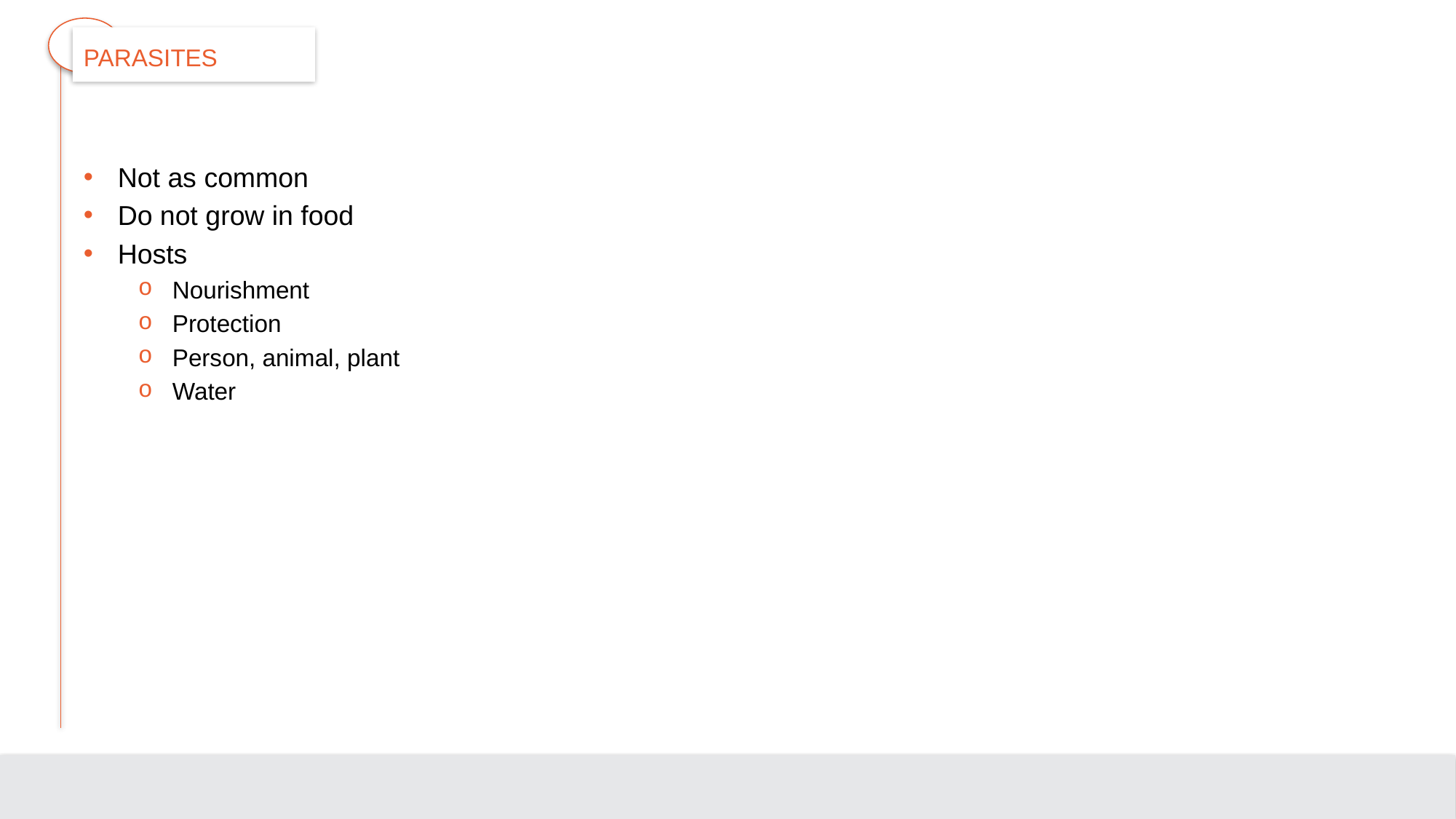

# Parasites
Not as common
Do not grow in food
Hosts
Nourishment
Protection
Person, animal, plant
Water